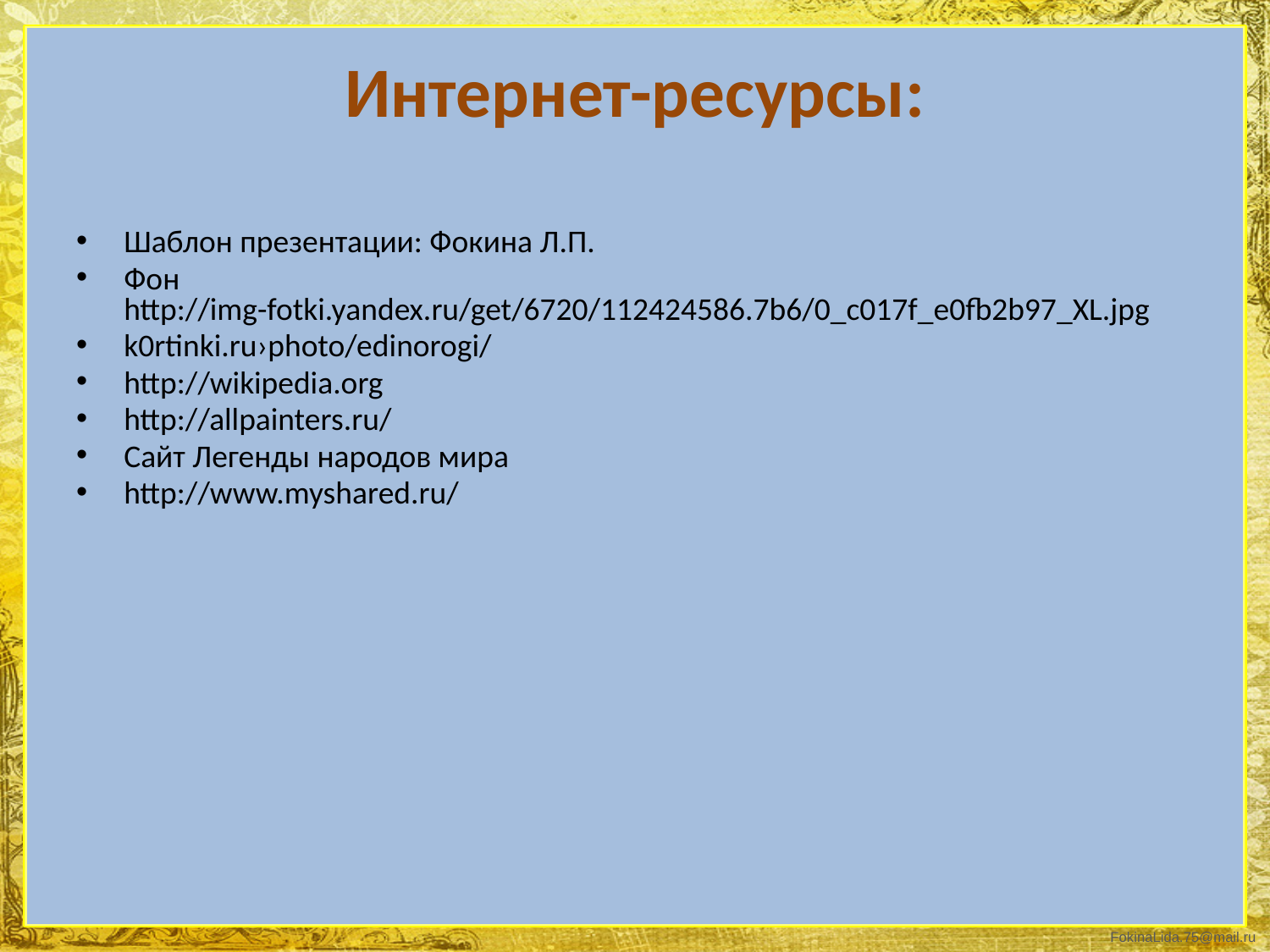

Интернет-ресурсы:
Шаблон презентации: Фокина Л.П.
Фон http://img-fotki.yandex.ru/get/6720/112424586.7b6/0_c017f_e0fb2b97_XL.jpg
k0rtinki.ru›photo/edinorogi/
http://wikipedia.org
http://allpainters.ru/
Сайт Легенды народов мира
http://www.myshared.ru/